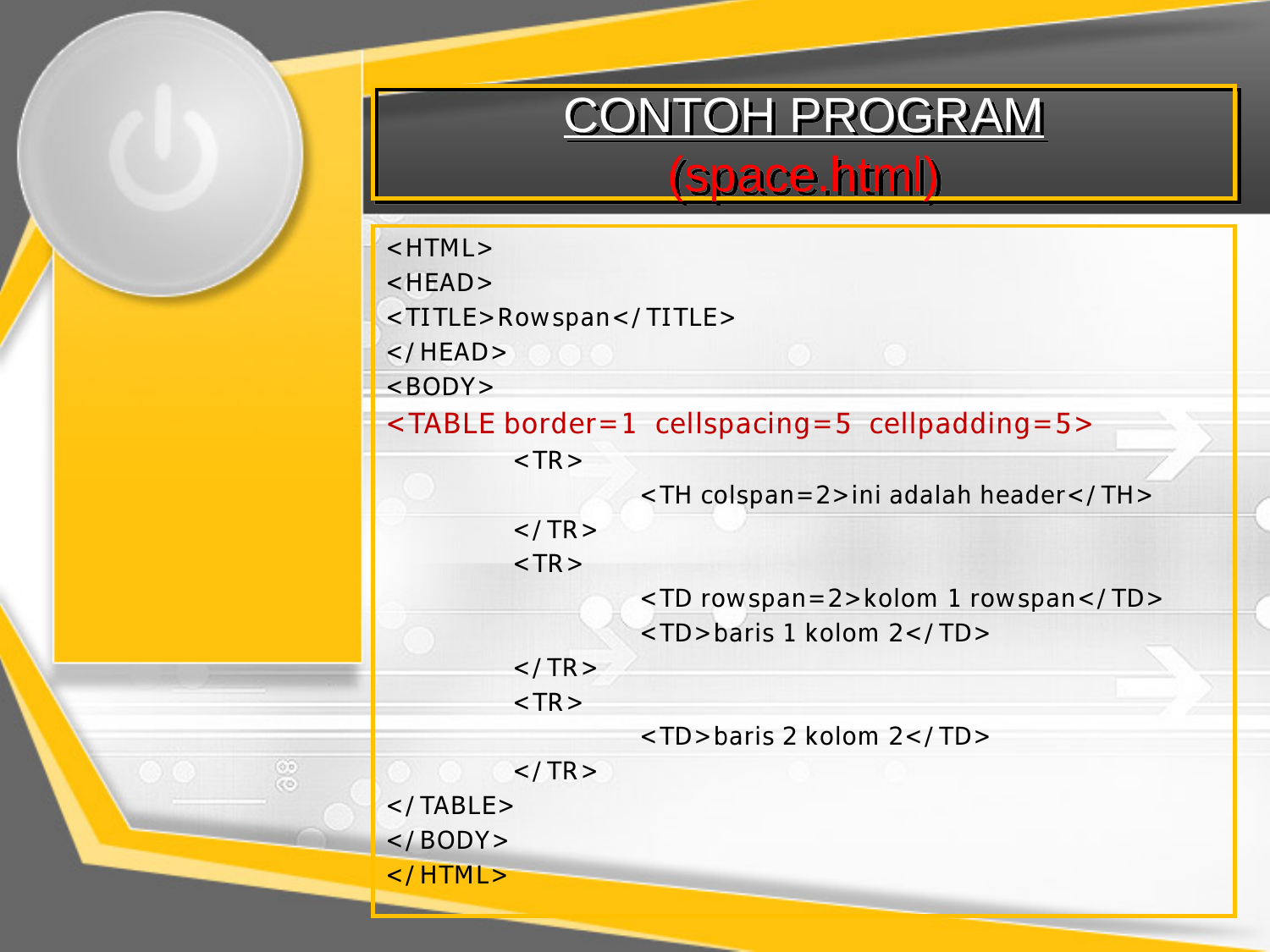

CONTOH PROGRAM
(space.html)
<HTML>
<HEAD>
<TITLE>Rowspan</TITLE>
</HEAD>
<BODY>
<TABLE border=1  cellspacing=5  cellpadding=5>
	<TR>
		<TH colspan=2>ini adalah header</TH>
	</TR>
	<TR>
		<TD rowspan=2>kolom 1 rowspan</TD>
		<TD>baris 1 kolom 2</TD>
	</TR>
	<TR>
		<TD>baris 2 kolom 2</TD>
	</TR>
</TABLE>
</BODY>
</HTML>